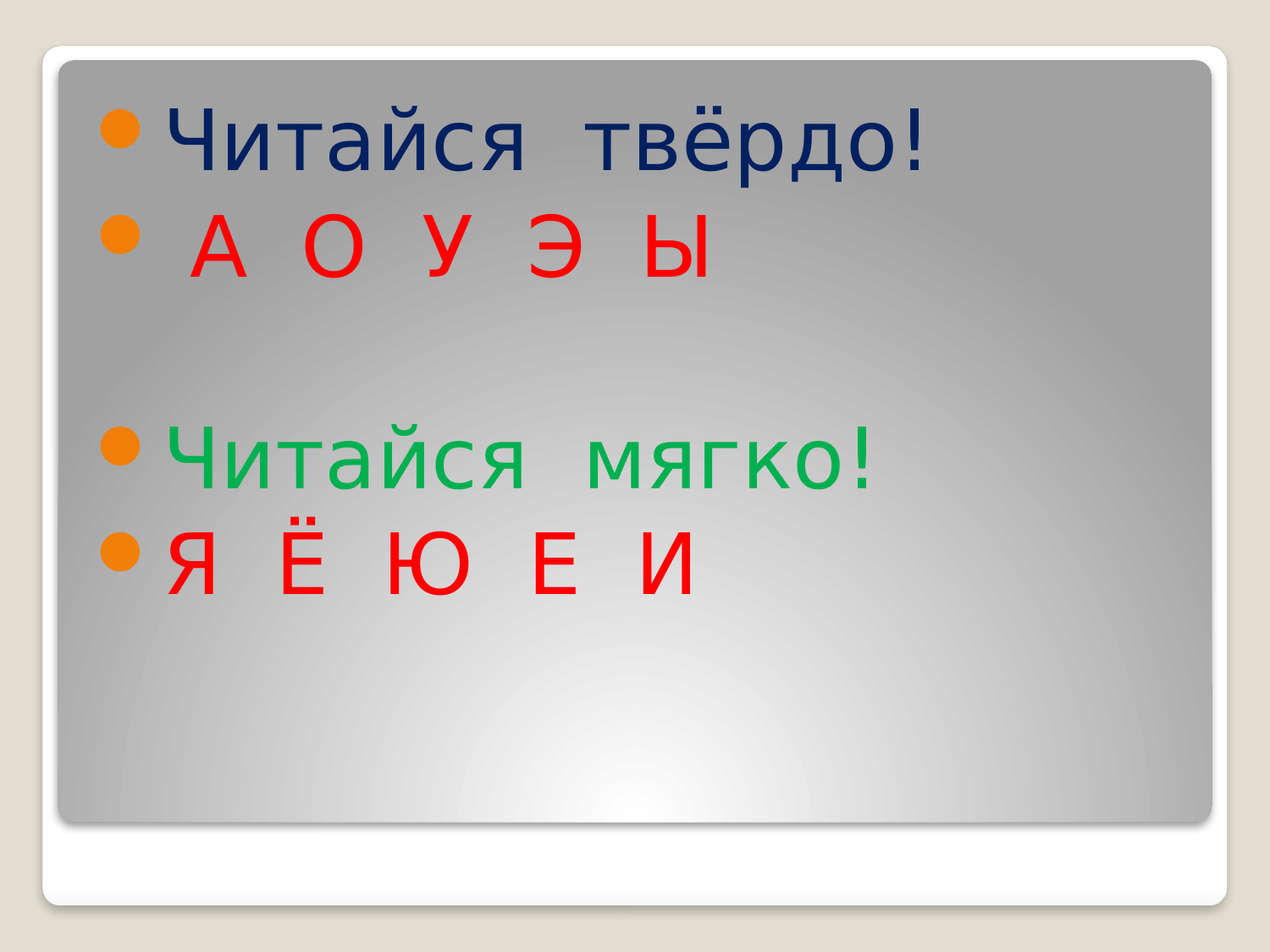

Читайся  твёрдо!
 А  О  У  Э  Ы

Читайся  мягко!
Я  Ё  Ю  Е  И
#